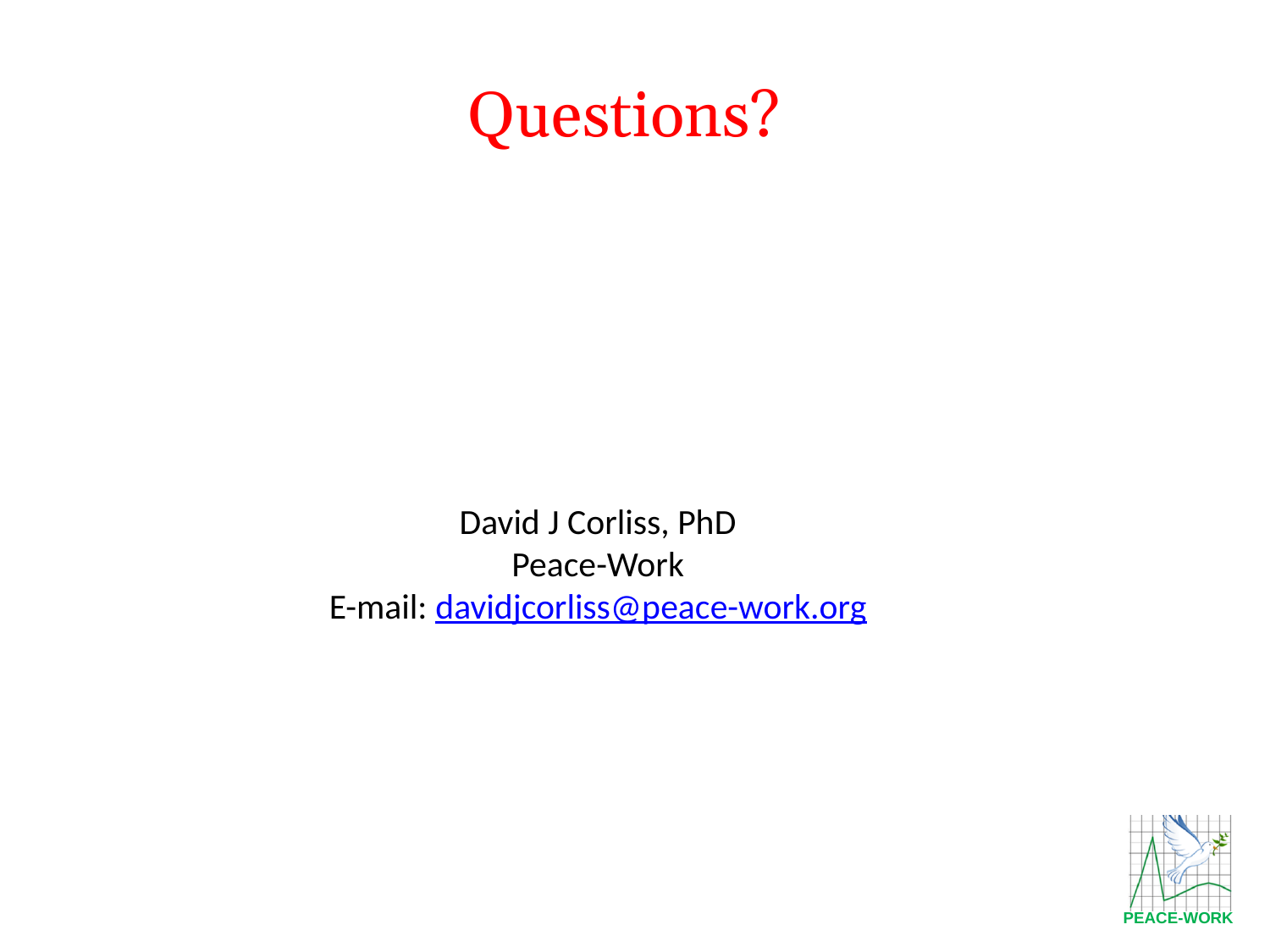

Questions?
David J Corliss, PhD
Peace-Work
E-mail: davidjcorliss@peace-work.org